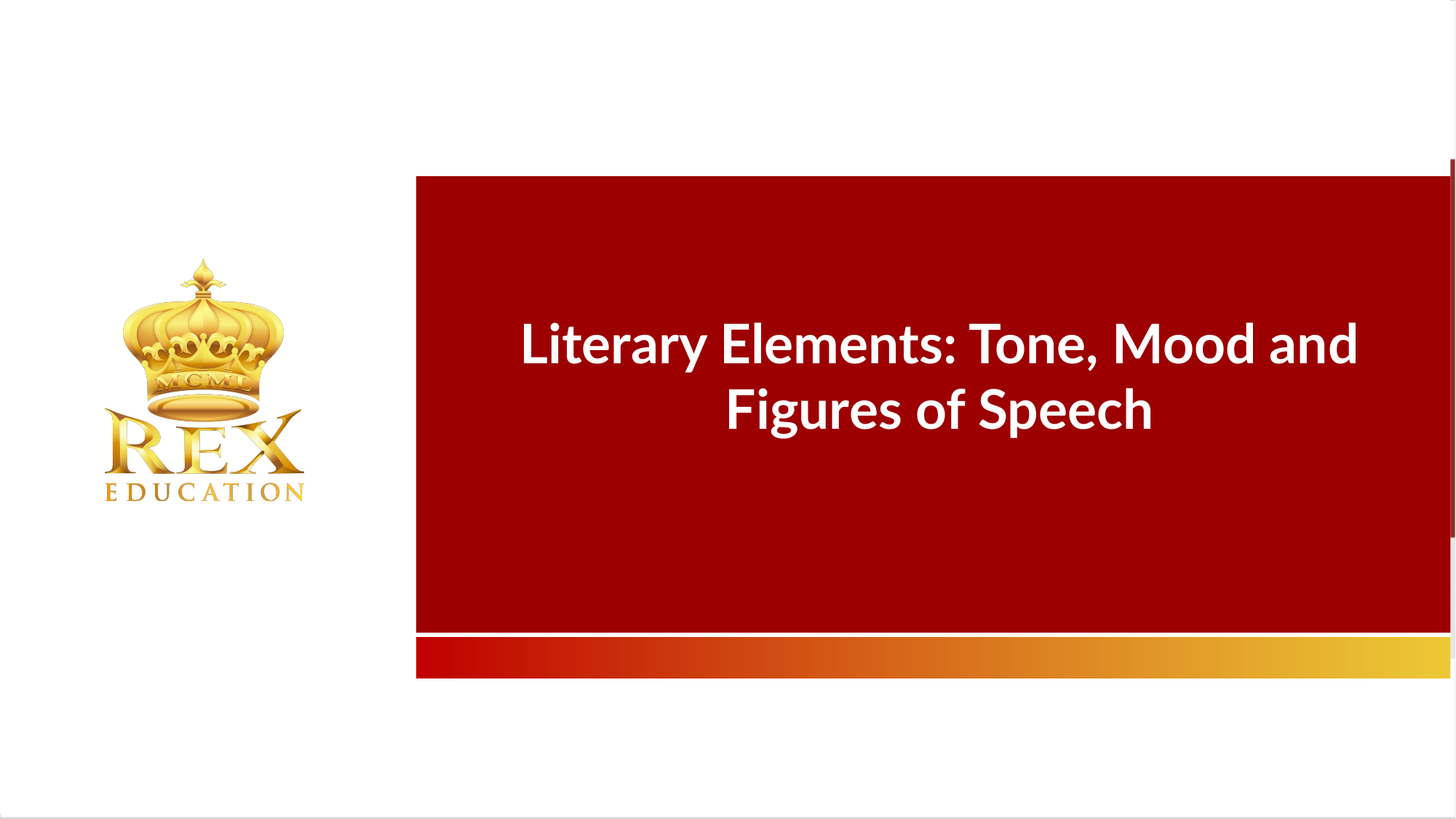

Literary Elements: Tone, Mood and Figures of Speech